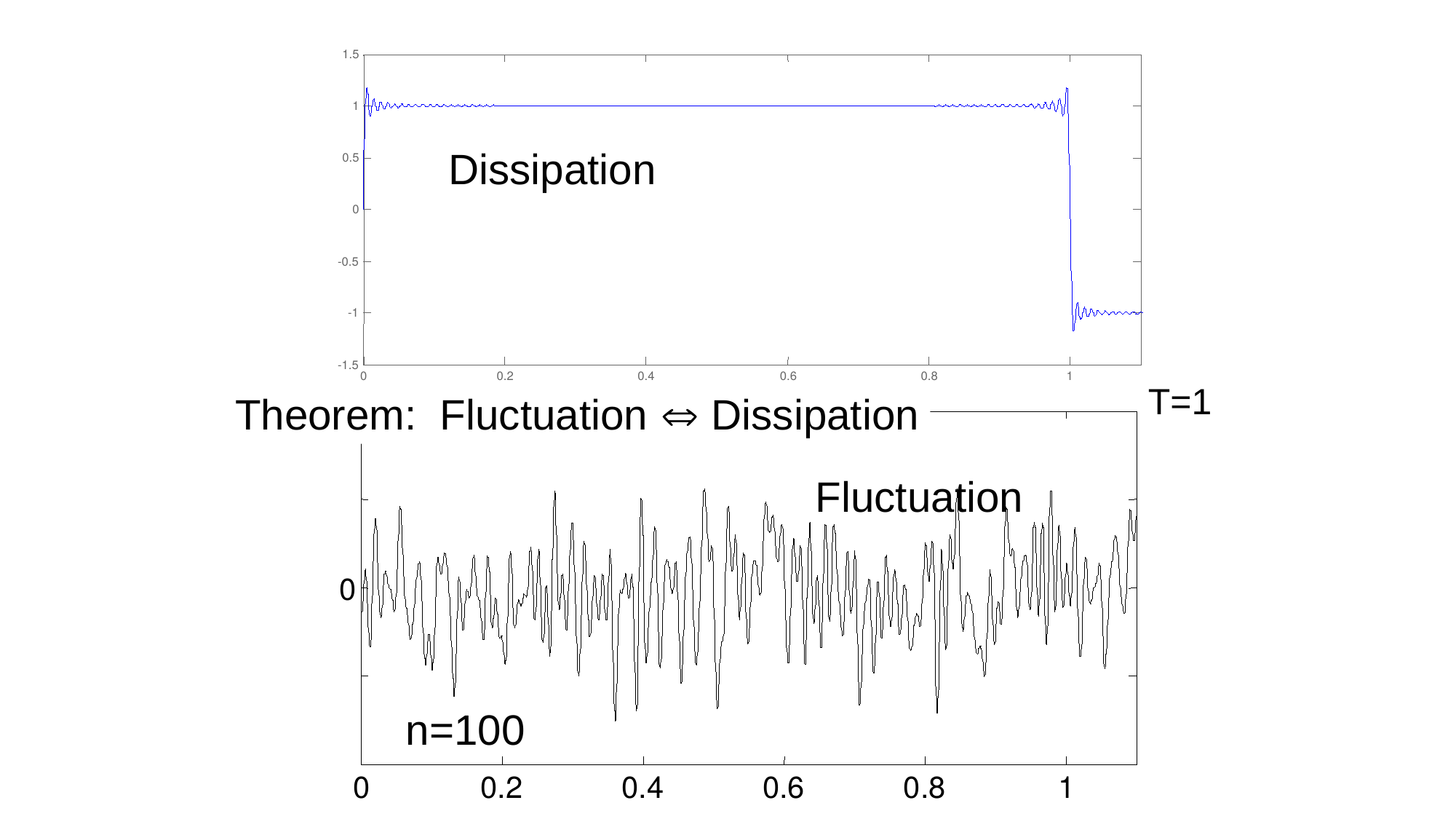

1.5

1

Dissipation
0.5

0

-0.5

-1

-1.5

0
0.2
0.4
0.6
0.8
1
T=1
Theorem:  Fluctuation ⇔ Dissipation

Fluctuation

0

n=100

0
0.2
0.4
0.6
0.8
1